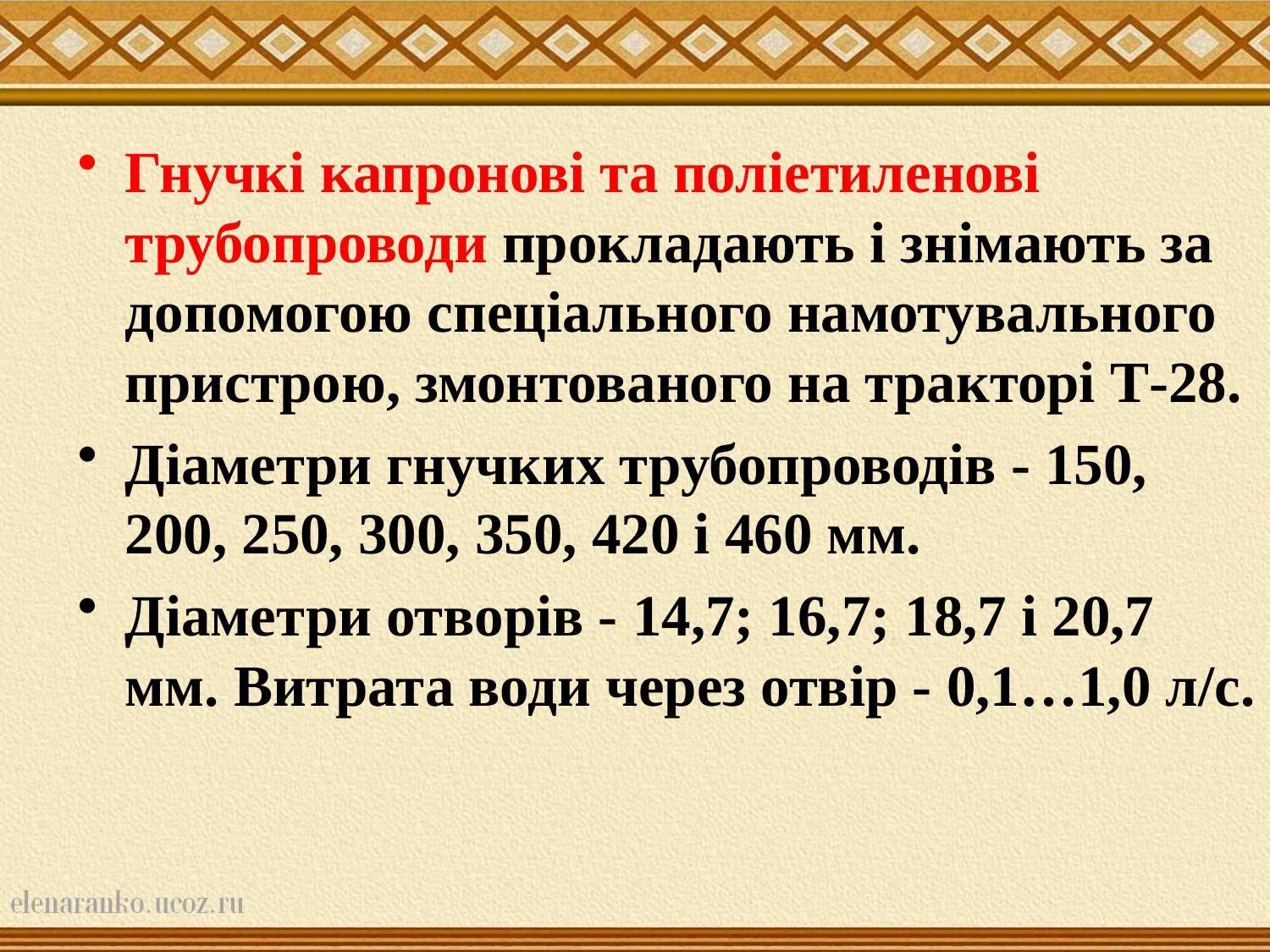

Гнучкі капронові та поліетиленові трубопроводи прокладають і знімають за допомогою спеціального намотувального пристрою, змонтованого на тракторі Т-28.
Діаметри гнучких трубопроводів - 150, 200, 250, 300, 350, 420 і 460 мм.
Діаметри отворів - 14,7; 16,7; 18,7 і 20,7 мм. Витрата води через отвір - 0,1…1,0 л/с.